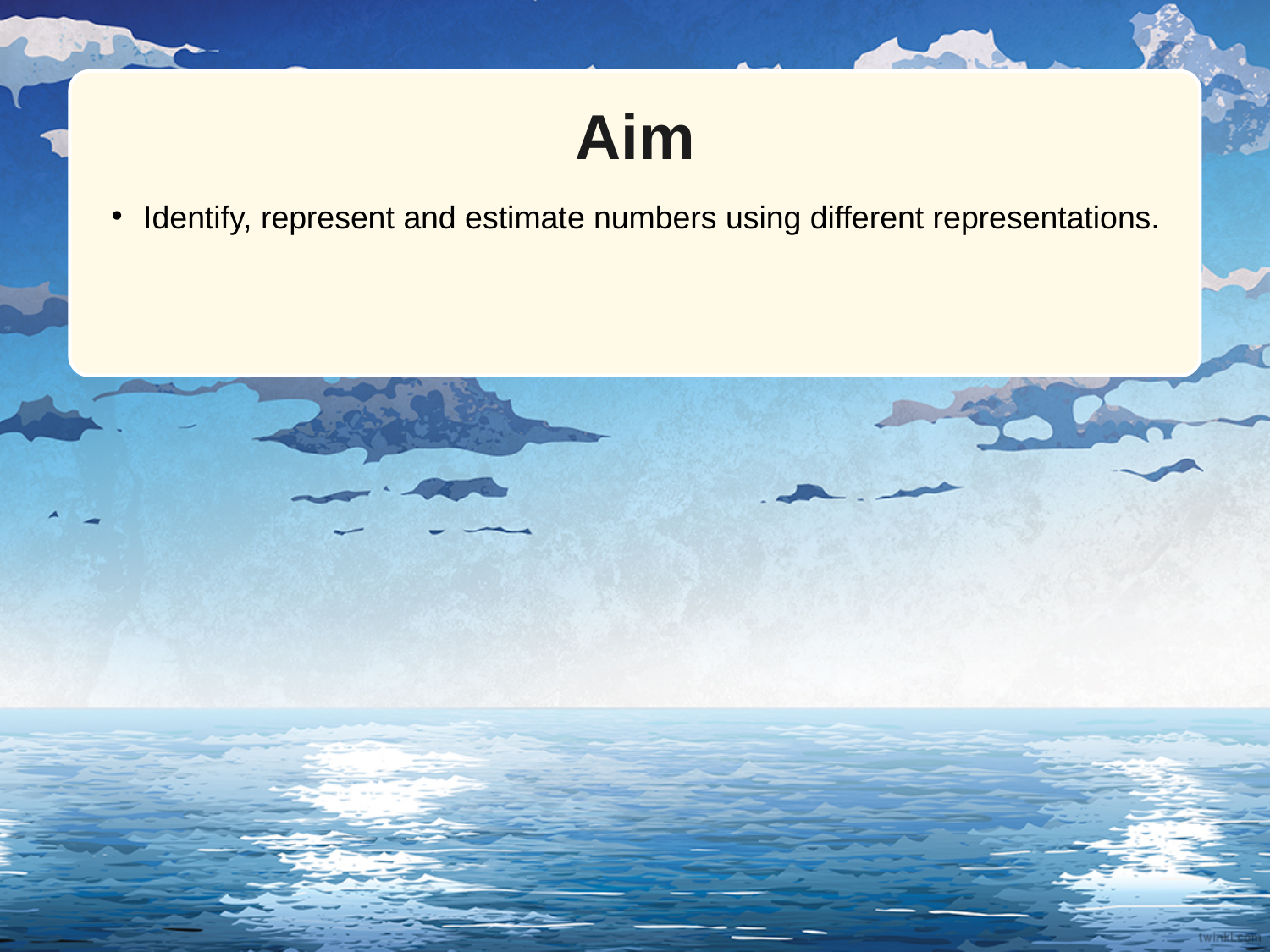

Aim
Identify, represent and estimate numbers using different representations.